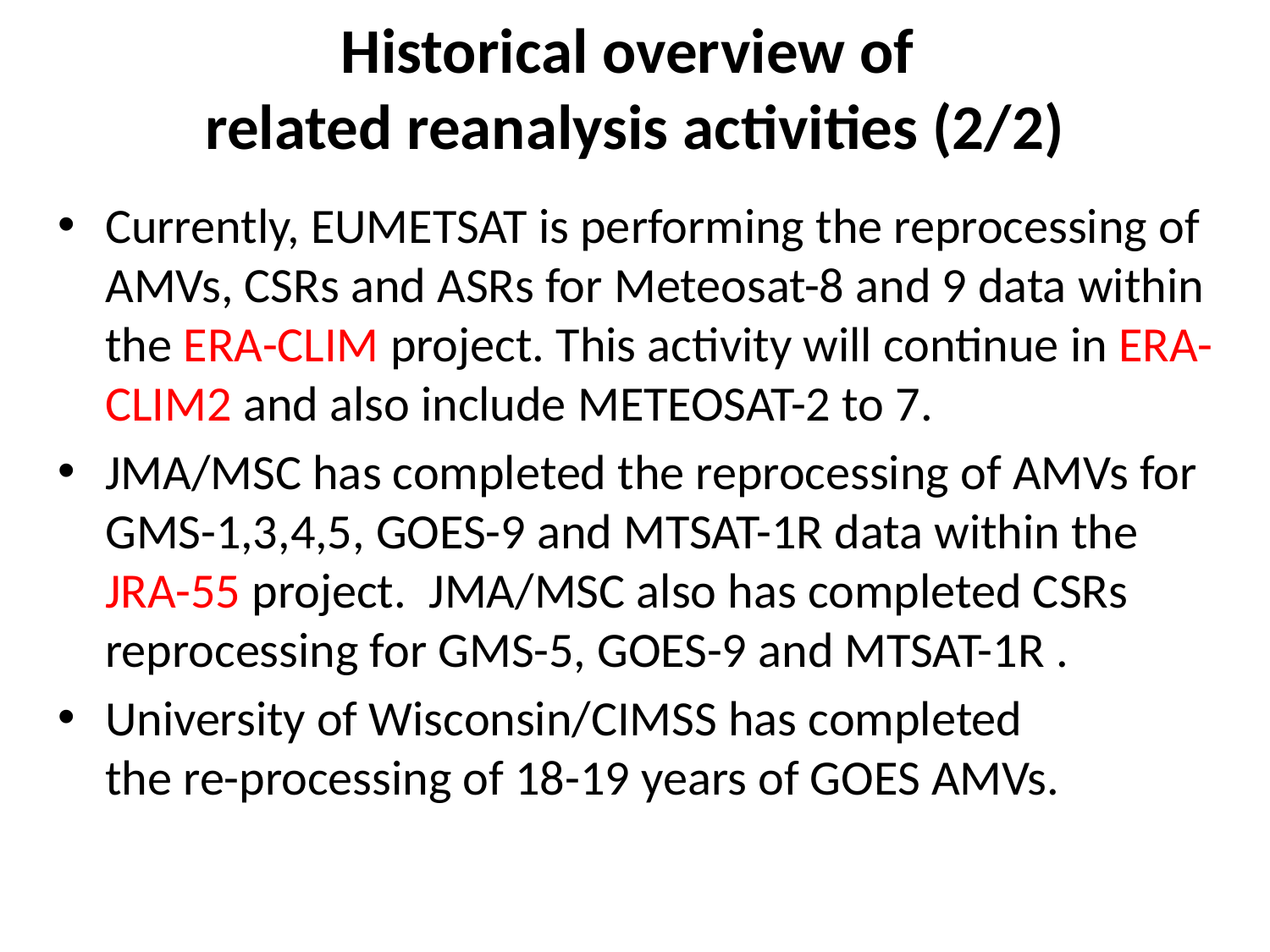

# Historical overview of related reanalysis activities (2/2)
Currently, EUMETSAT is performing the reprocessing of AMVs, CSRs and ASRs for Meteosat-8 and 9 data within the ERA-CLIM project. This activity will continue in ERA-CLIM2 and also include METEOSAT-2 to 7.
JMA/MSC has completed the reprocessing of AMVs for GMS-1,3,4,5, GOES-9 and MTSAT-1R data within the JRA-55 project.  JMA/MSC also has completed CSRs reprocessing for GMS-5, GOES-9 and MTSAT-1R .
University of Wisconsin/CIMSS has completed
the re-processing of 18-19 years of GOES AMVs.